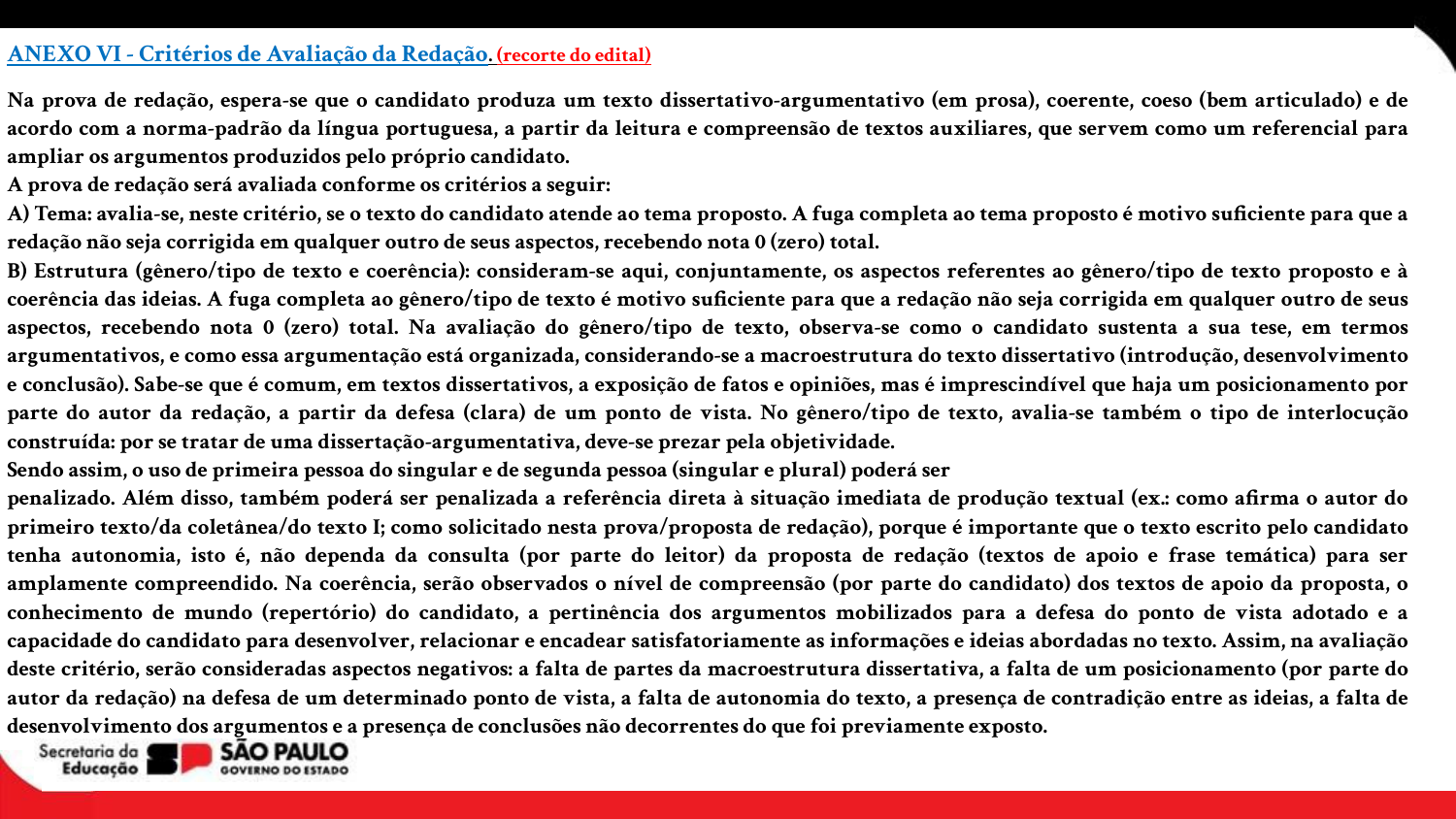

ANEXO VI - Critérios de Avaliação da Redação. (recorte do edital)
Na prova de redação, espera-se que o candidato produza um texto dissertativo-argumentativo (em prosa), coerente, coeso (bem articulado) e de acordo com a norma-padrão da língua portuguesa, a partir da leitura e compreensão de textos auxiliares, que servem como um referencial para ampliar os argumentos produzidos pelo próprio candidato.
A prova de redação será avaliada conforme os critérios a seguir:
A) Tema: avalia-se, neste critério, se o texto do candidato atende ao tema proposto. A fuga completa ao tema proposto é motivo suficiente para que a redação não seja corrigida em qualquer outro de seus aspectos, recebendo nota 0 (zero) total.
B) Estrutura (gênero/tipo de texto e coerência): consideram-se aqui, conjuntamente, os aspectos referentes ao gênero/tipo de texto proposto e à coerência das ideias. A fuga completa ao gênero/tipo de texto é motivo suficiente para que a redação não seja corrigida em qualquer outro de seus aspectos, recebendo nota 0 (zero) total. Na avaliação do gênero/tipo de texto, observa-se como o candidato sustenta a sua tese, em termos argumentativos, e como essa argumentação está organizada, considerando-se a macroestrutura do texto dissertativo (introdução, desenvolvimento e conclusão). Sabe-se que é comum, em textos dissertativos, a exposição de fatos e opiniões, mas é imprescindível que haja um posicionamento por parte do autor da redação, a partir da defesa (clara) de um ponto de vista. No gênero/tipo de texto, avalia-se também o tipo de interlocução construída: por se tratar de uma dissertação-argumentativa, deve-se prezar pela objetividade.
Sendo assim, o uso de primeira pessoa do singular e de segunda pessoa (singular e plural) poderá ser
penalizado. Além disso, também poderá ser penalizada a referência direta à situação imediata de produção textual (ex.: como afirma o autor do primeiro texto/da coletânea/do texto I; como solicitado nesta prova/proposta de redação), porque é importante que o texto escrito pelo candidato tenha autonomia, isto é, não dependa da consulta (por parte do leitor) da proposta de redação (textos de apoio e frase temática) para ser amplamente compreendido. Na coerência, serão observados o nível de compreensão (por parte do candidato) dos textos de apoio da proposta, o conhecimento de mundo (repertório) do candidato, a pertinência dos argumentos mobilizados para a defesa do ponto de vista adotado e a capacidade do candidato para desenvolver, relacionar e encadear satisfatoriamente as informações e ideias abordadas no texto. Assim, na avaliação deste critério, serão consideradas aspectos negativos: a falta de partes da macroestrutura dissertativa, a falta de um posicionamento (por parte do autor da redação) na defesa de um determinado ponto de vista, a falta de autonomia do texto, a presença de contradição entre as ideias, a falta de desenvolvimento dos argumentos e a presença de conclusões não decorrentes do que foi previamente exposto.